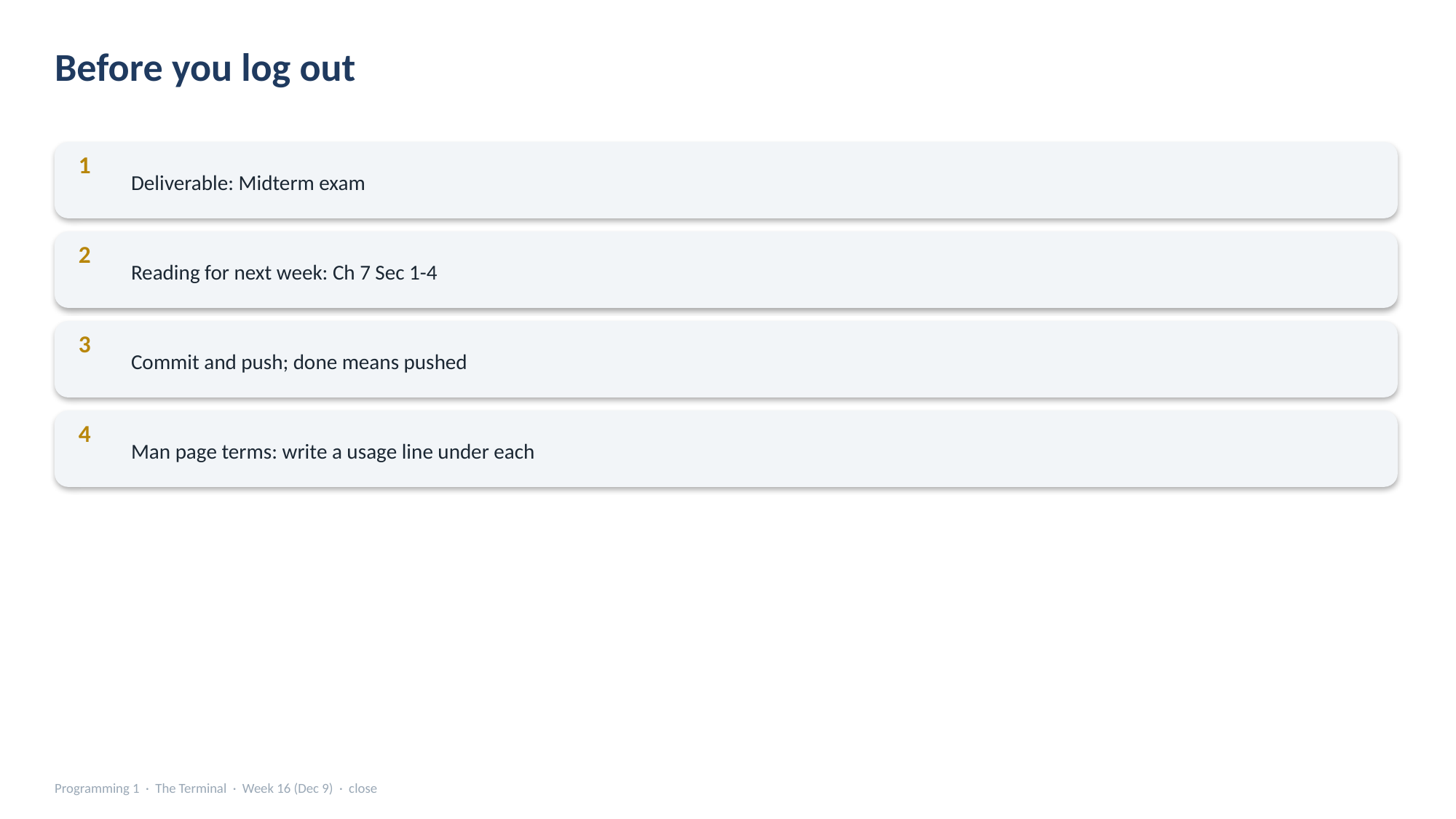

Before you log out

Deliverable: Midterm exam
1

Reading for next week: Ch 7 Sec 1-4
2

Commit and push; done means pushed
3

Man page terms: write a usage line under each
4
Programming 1  ·  The Terminal  ·  Week 16 (Dec 9)  ·  close